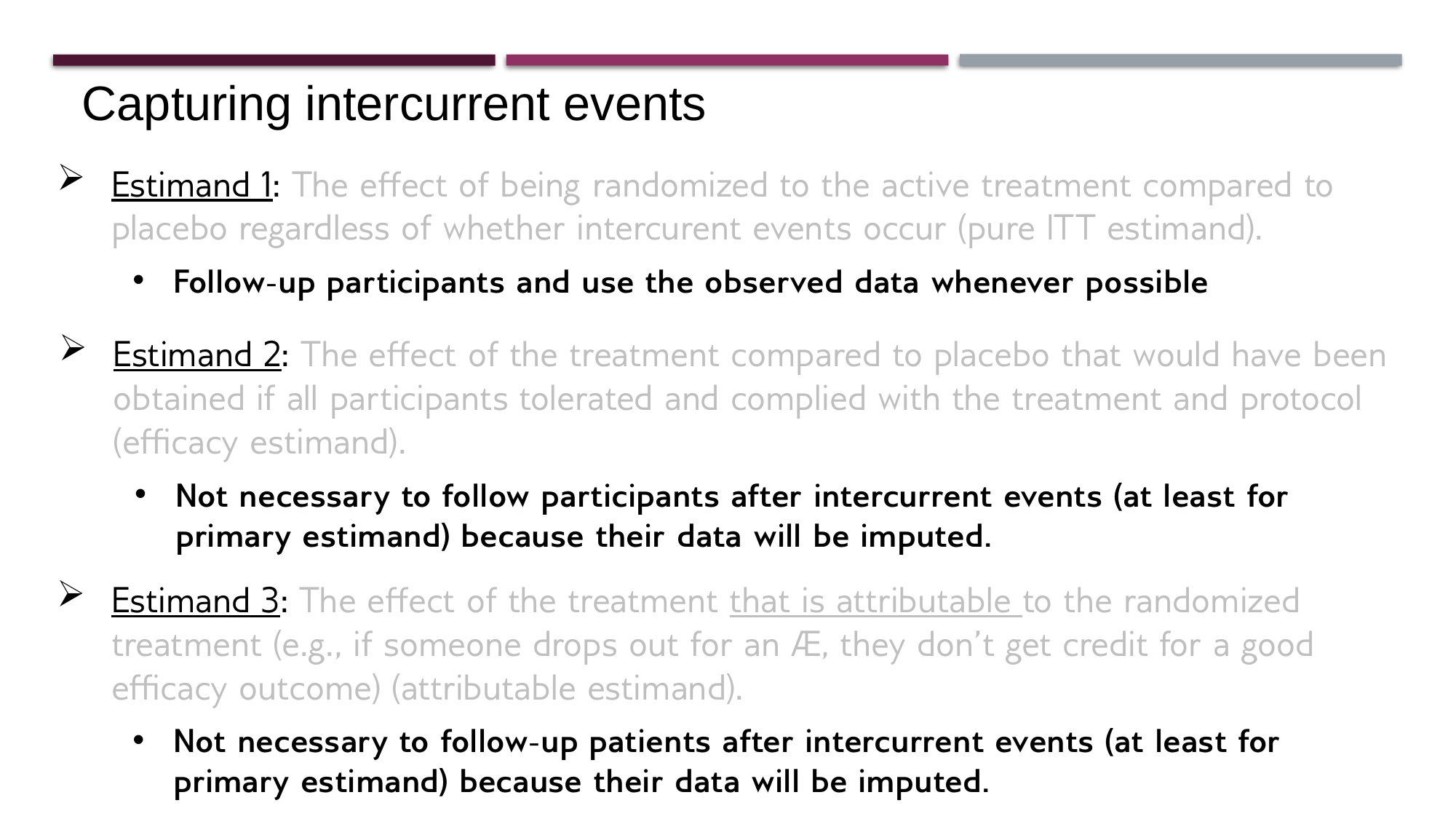

Capturing intercurrent events
Estimand 1: The effect of being randomized to the active treatment compared to placebo regardless of whether intercurent events occur (pure ITT estimand).
Follow-up participants and use the observed data whenever possible
Estimand 2: The effect of the treatment compared to placebo that would have been obtained if all participants tolerated and complied with the treatment and protocol (efficacy estimand).
Not necessary to follow participants after intercurrent events (at least for primary estimand) because their data will be imputed.
Estimand 3: The effect of the treatment that is attributable to the randomized treatment (e.g., if someone drops out for an AE, they don’t get credit for a good efficacy outcome) (attributable estimand).
Not necessary to follow-up patients after intercurrent events (at least for primary estimand) because their data will be imputed.